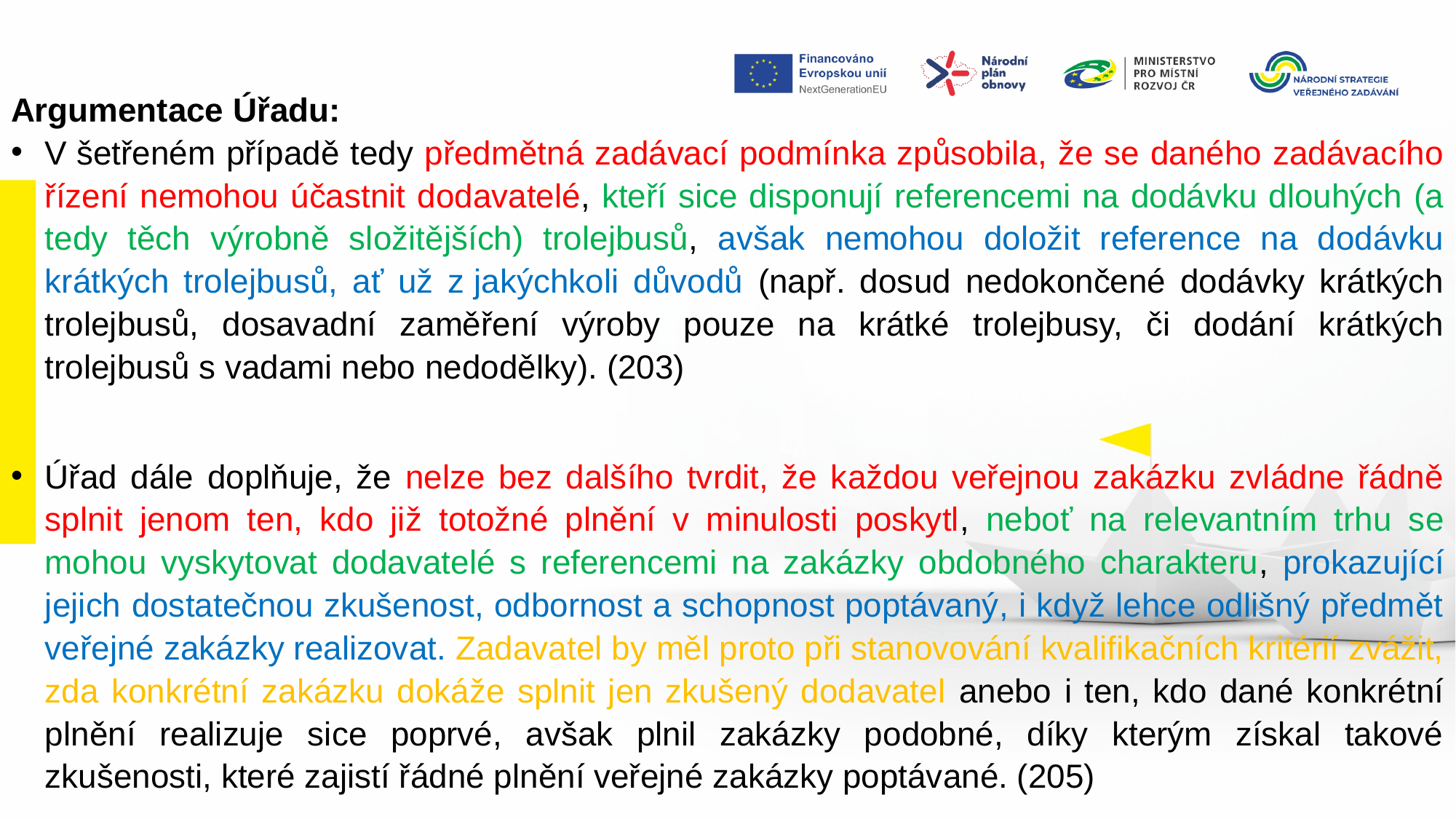

Argumentace Úřadu:
V šetřeném případě tedy předmětná zadávací podmínka způsobila, že se daného zadávacího řízení nemohou účastnit dodavatelé, kteří sice disponují referencemi na dodávku dlouhých (a tedy těch výrobně složitějších) trolejbusů, avšak nemohou doložit reference na dodávku krátkých trolejbusů, ať už z jakýchkoli důvodů (např. dosud nedokončené dodávky krátkých trolejbusů, dosavadní zaměření výroby pouze na krátké trolejbusy, či dodání krátkých trolejbusů s vadami nebo nedodělky). (203)

Úřad dále doplňuje, že nelze bez dalšího tvrdit, že každou veřejnou zakázku zvládne řádně splnit jenom ten, kdo již totožné plnění v minulosti poskytl, neboť na relevantním trhu se mohou vyskytovat dodavatelé s referencemi na zakázky obdobného charakteru, prokazující jejich dostatečnou zkušenost, odbornost a schopnost poptávaný, i když lehce odlišný předmět veřejné zakázky realizovat. Zadavatel by měl proto při stanovování kvalifikačních kritérií zvážit, zda konkrétní zakázku dokáže splnit jen zkušený dodavatel anebo i ten, kdo dané konkrétní plnění realizuje sice poprvé, avšak plnil zakázky podobné, díky kterým získal takové zkušenosti, které zajistí řádné plnění veřejné zakázky poptávané. (205)